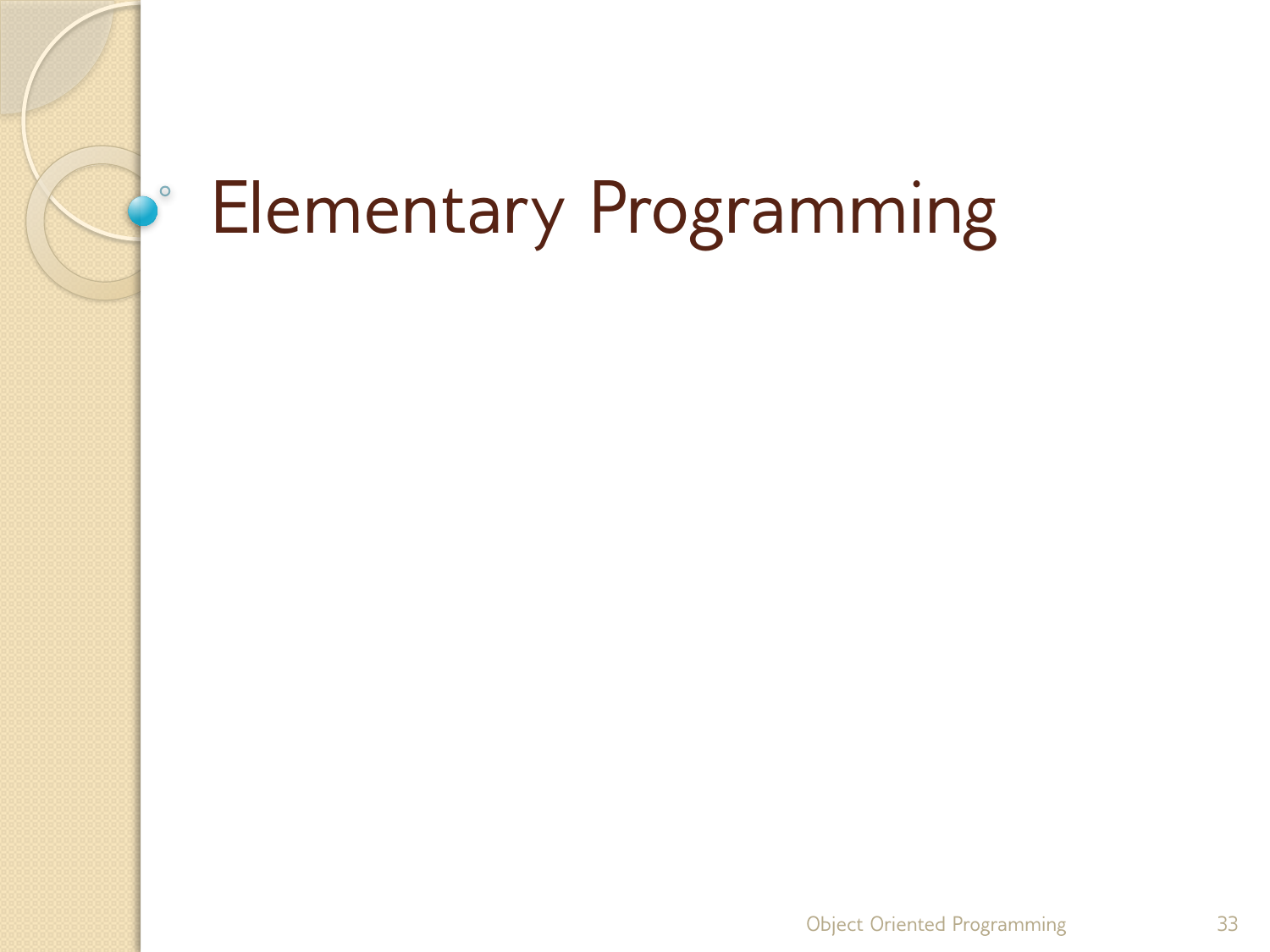

# Elementary Programming

Object Oriented Programming
33